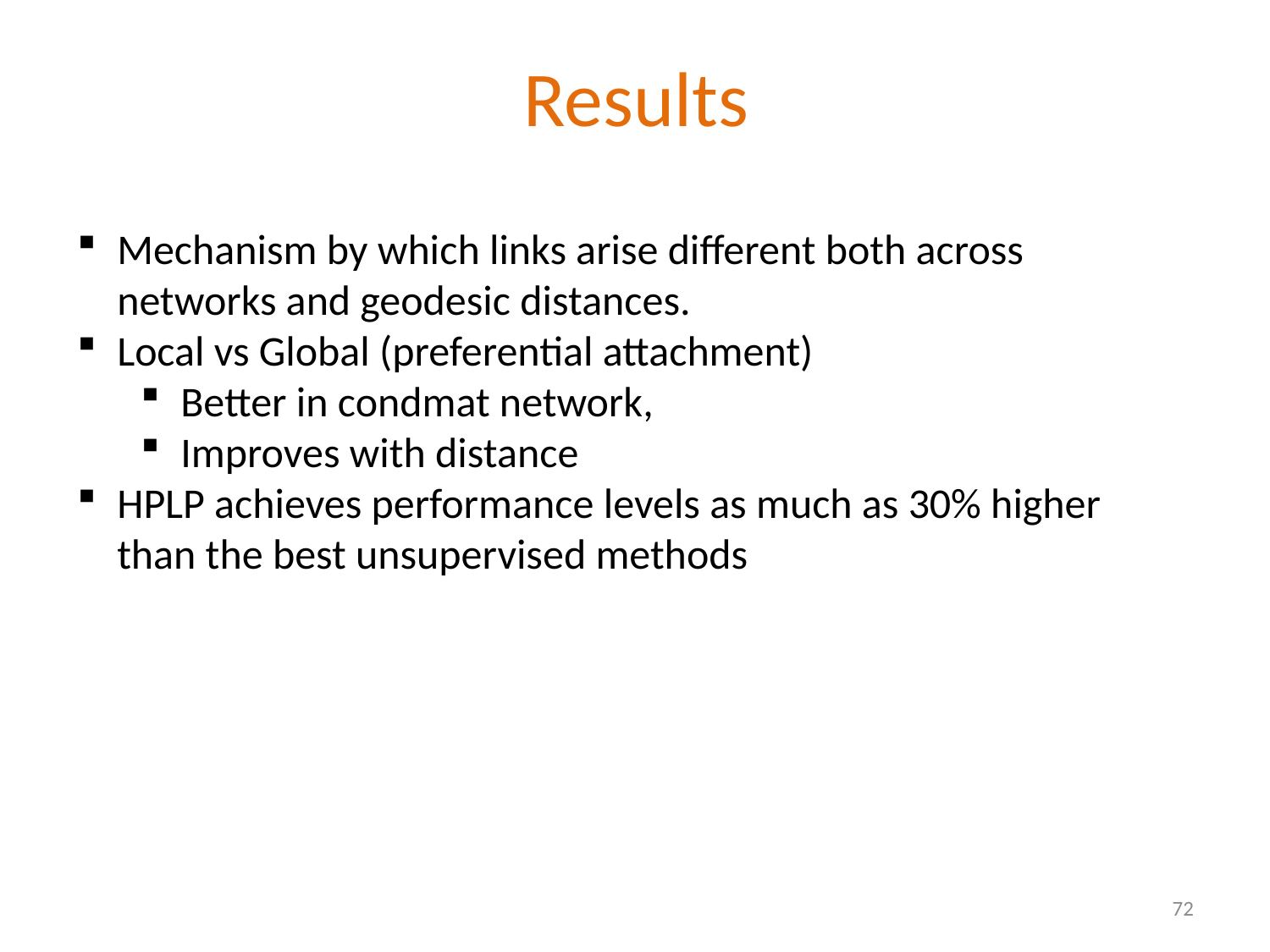

# Results
Mechanism by which links arise different both across networks and geodesic distances.
Local vs Global (preferential attachment)
Better in condmat network,
Improves with distance
HPLP achieves performance levels as much as 30% higher than the best unsupervised methods
72